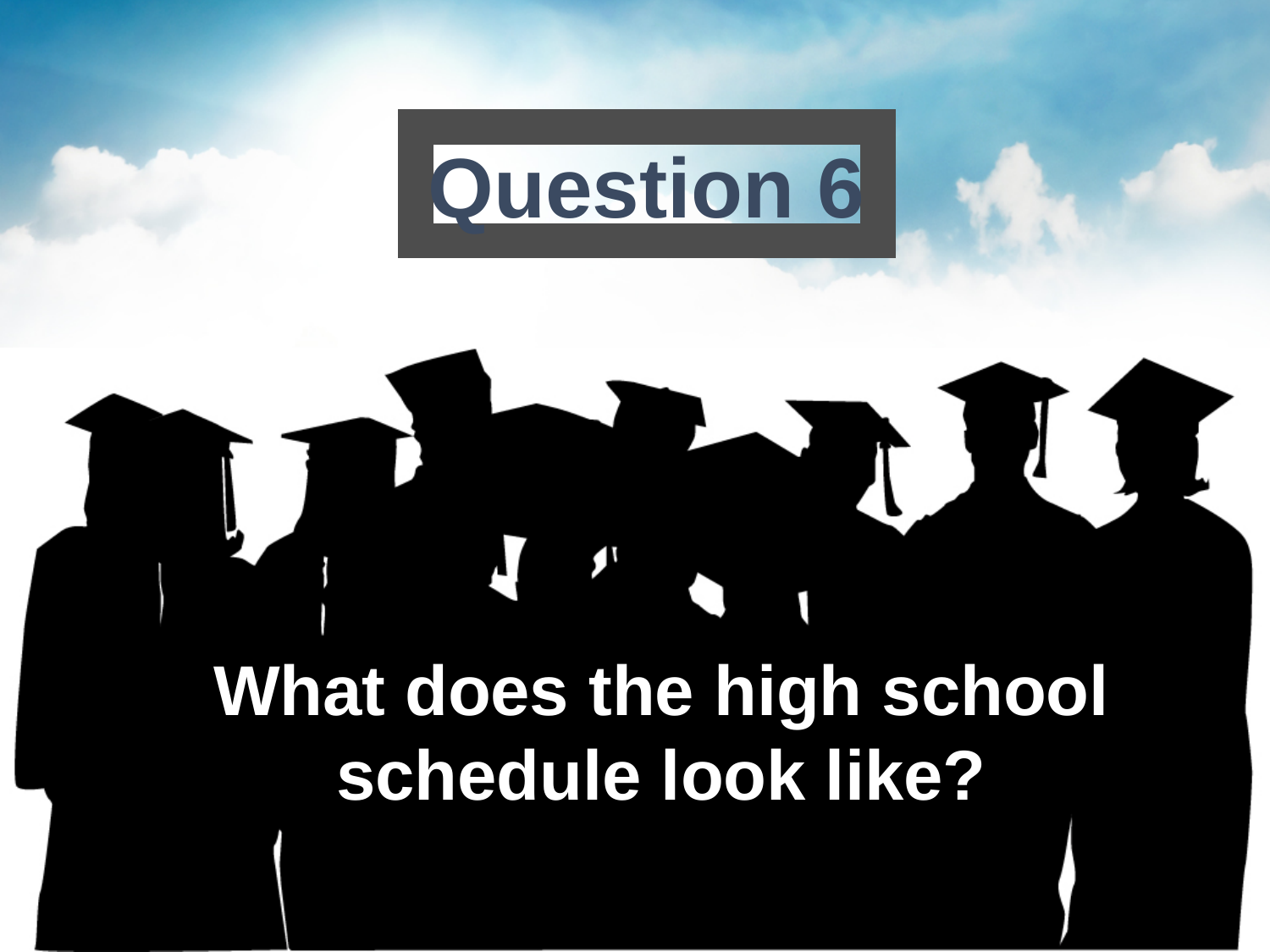

Question 6
# What does the high school schedule look like?